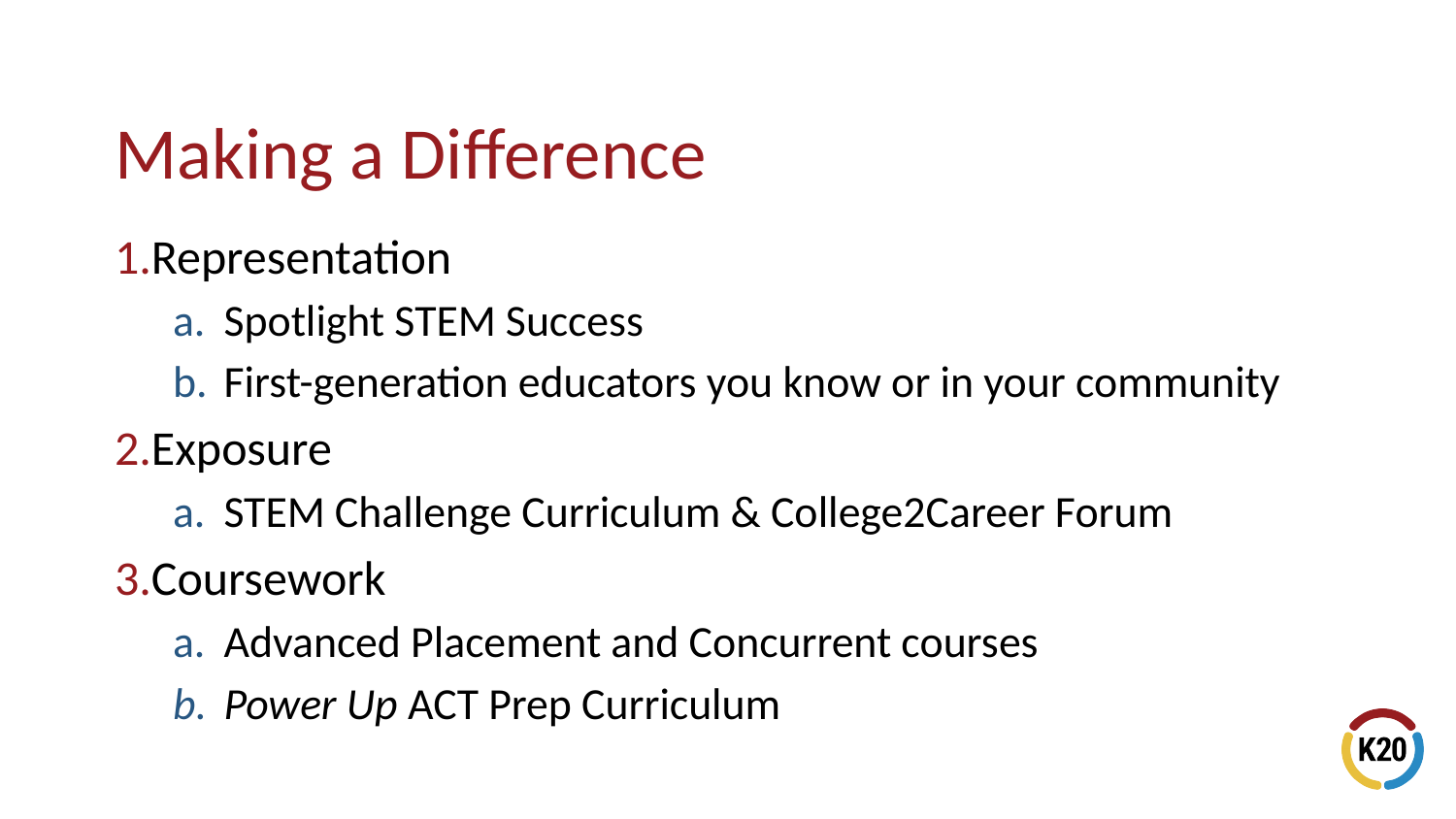

Representation
Spotlight STEM Success
First-generation educators you know or in your community
Exposure
STEM Challenge Curriculum & College2Career Forum
Coursework
Advanced Placement and Concurrent courses
Power Up ACT Prep Curriculum
# Making a Difference